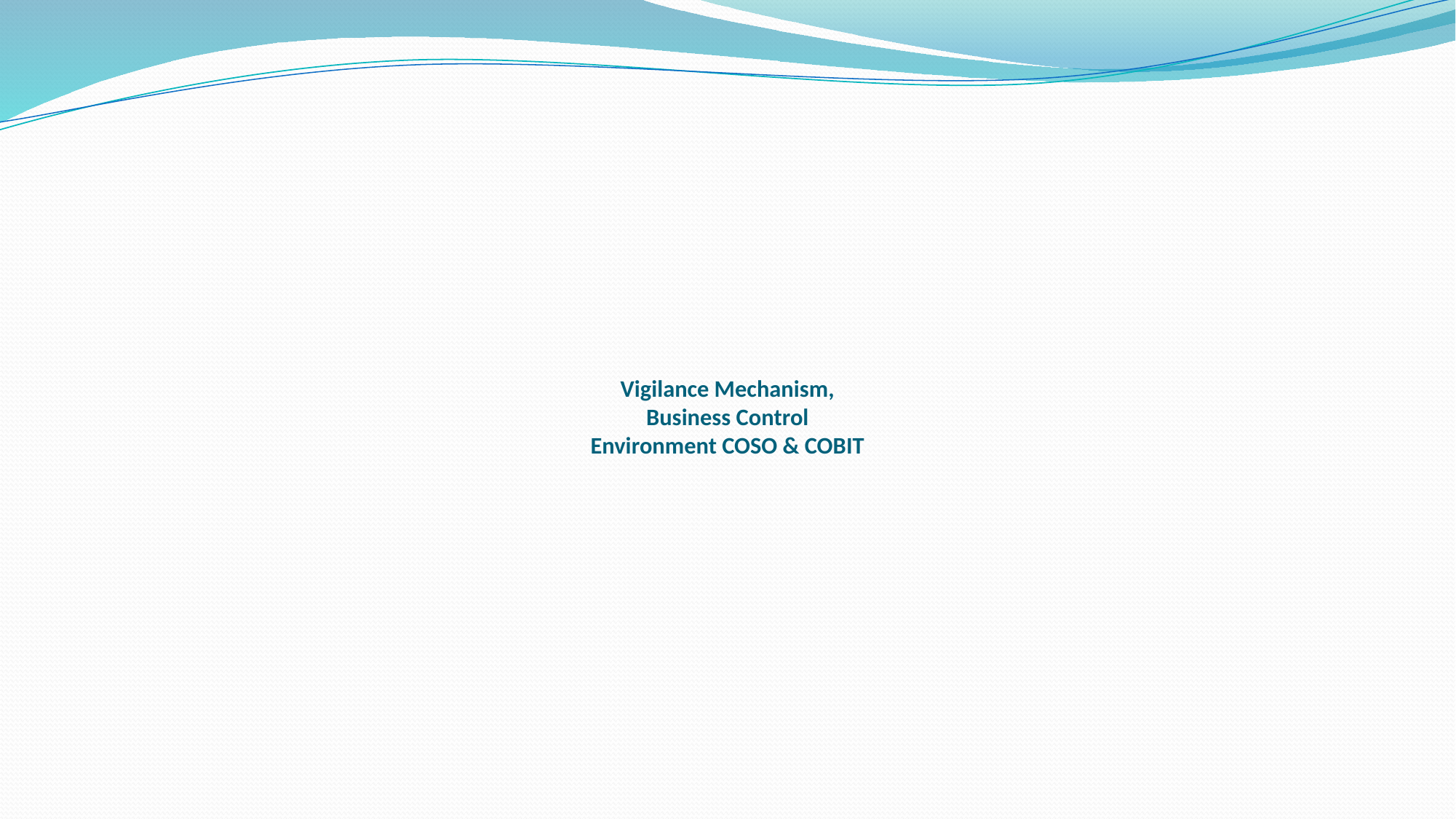

# Vigilance Mechanism, Business Control Environment COSO & COBIT